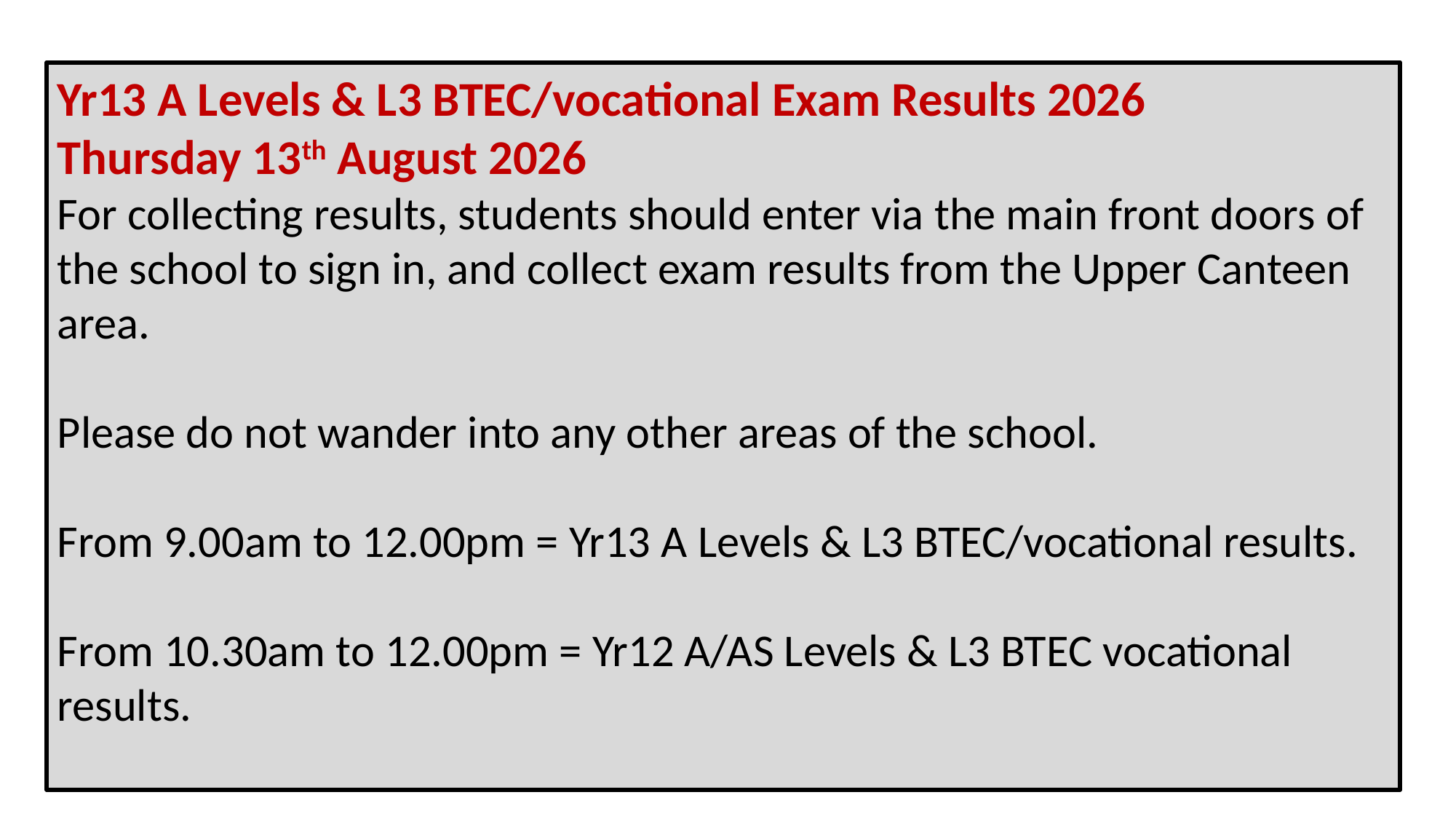

Yr13 A Levels & L3 BTEC/vocational Exam Results 2026
Thursday 13th August 2026
For collecting results, students should enter via the main front doors of the school to sign in, and collect exam results from the Upper Canteen area.

Please do not wander into any other areas of the school.

From 9.00am to 12.00pm = Yr13 A Levels & L3 BTEC/vocational results.

From 10.30am to 12.00pm = Yr12 A/AS Levels & L3 BTEC vocational results.